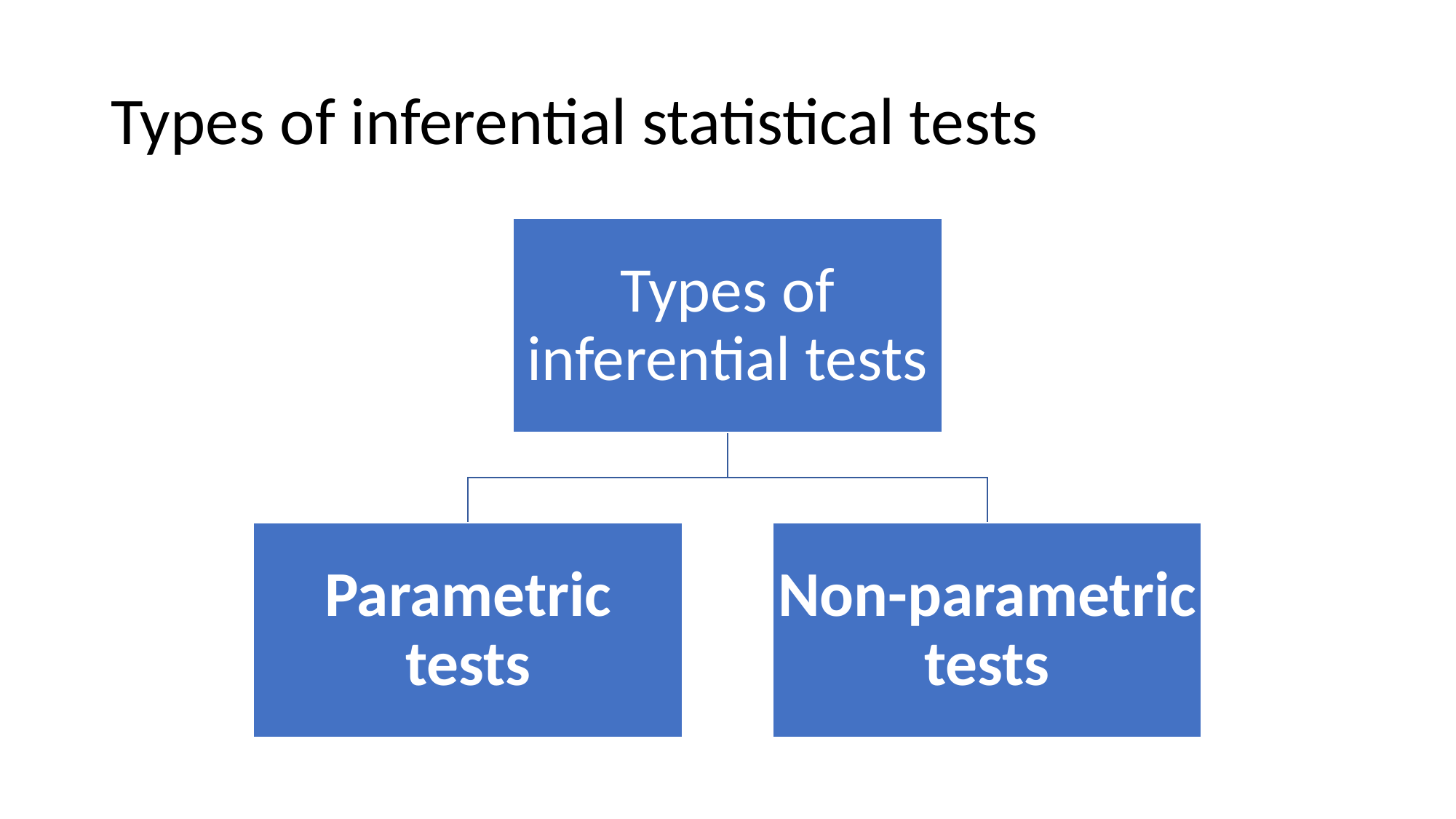

# Types of inferential statistical tests
Types of inferential tests
Parametric tests
Non-parametric tests